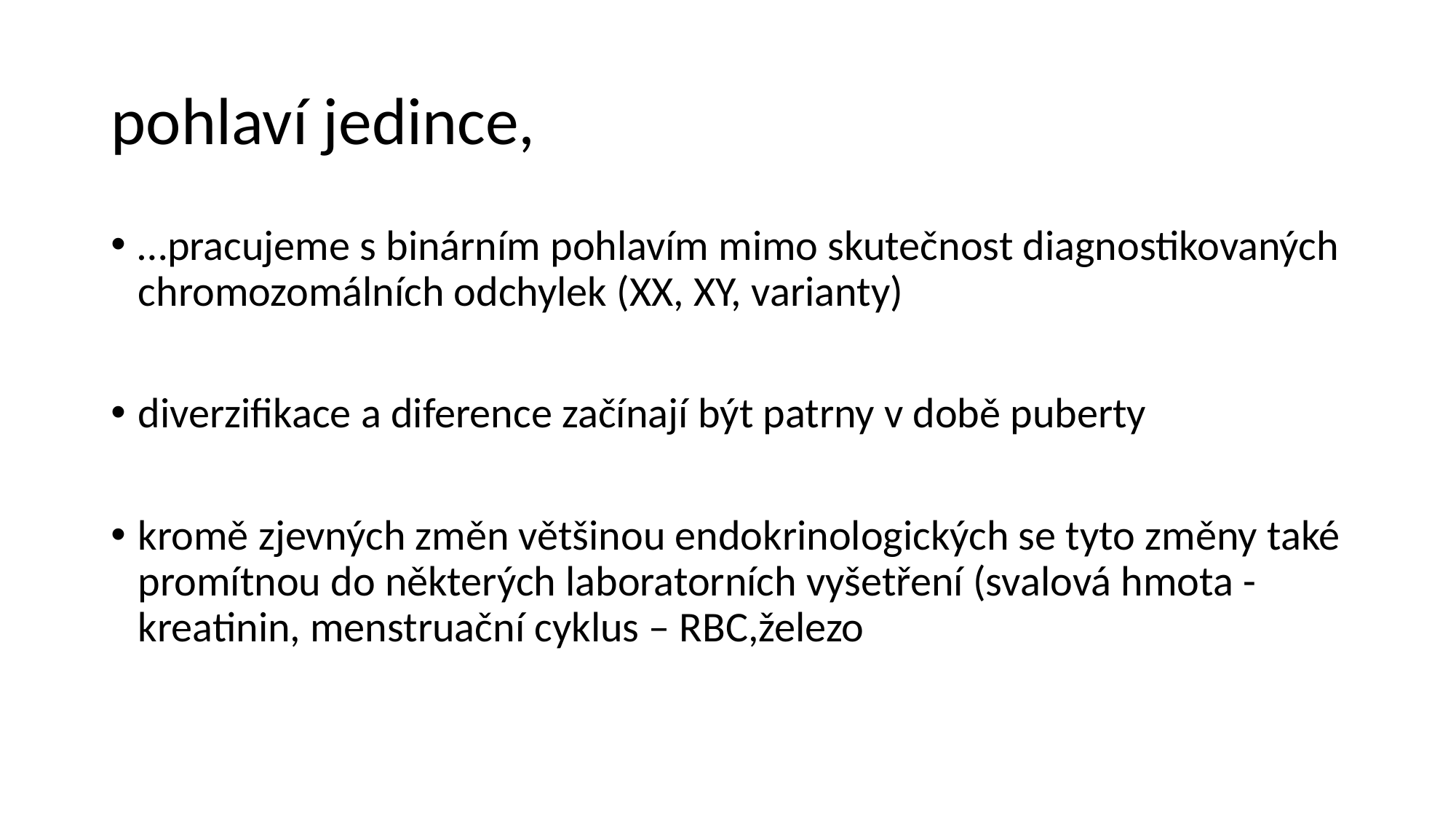

# pohlaví jedince,
…pracujeme s binárním pohlavím mimo skutečnost diagnostikovaných chromozomálních odchylek (XX, XY, varianty)

diverzifikace a diference začínají být patrny v době puberty

kromě zjevných změn většinou endokrinologických se tyto změny také promítnou do některých laboratorních vyšetření (svalová hmota - kreatinin, menstruační cyklus – RBC,železo